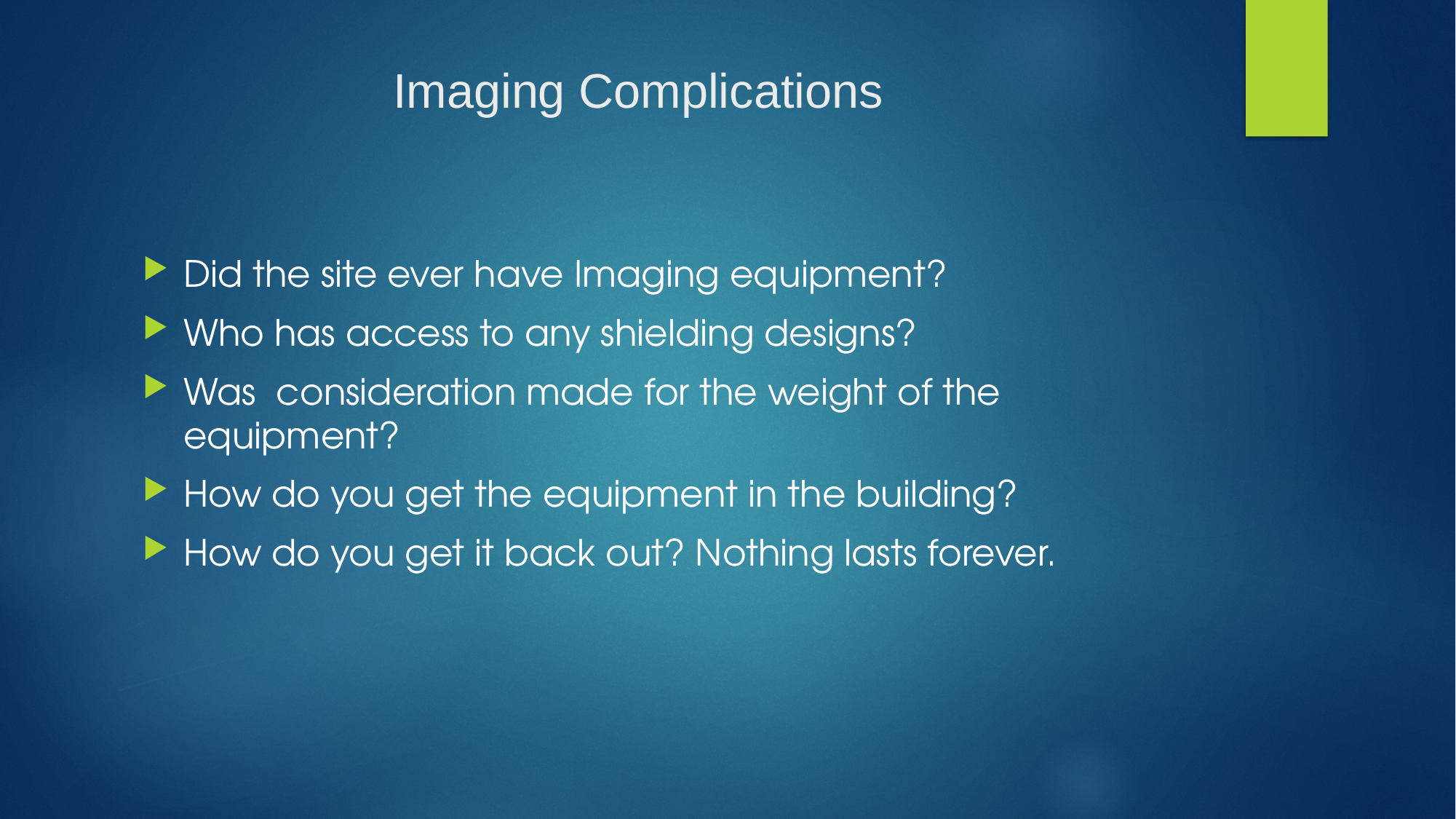

# Imaging Complications
Did the site ever have Imaging equipment?
Who has access to any shielding designs?
Was  consideration made for the weight of the equipment?
How do you get the equipment in the building?
How do you get it back out? Nothing lasts forever.